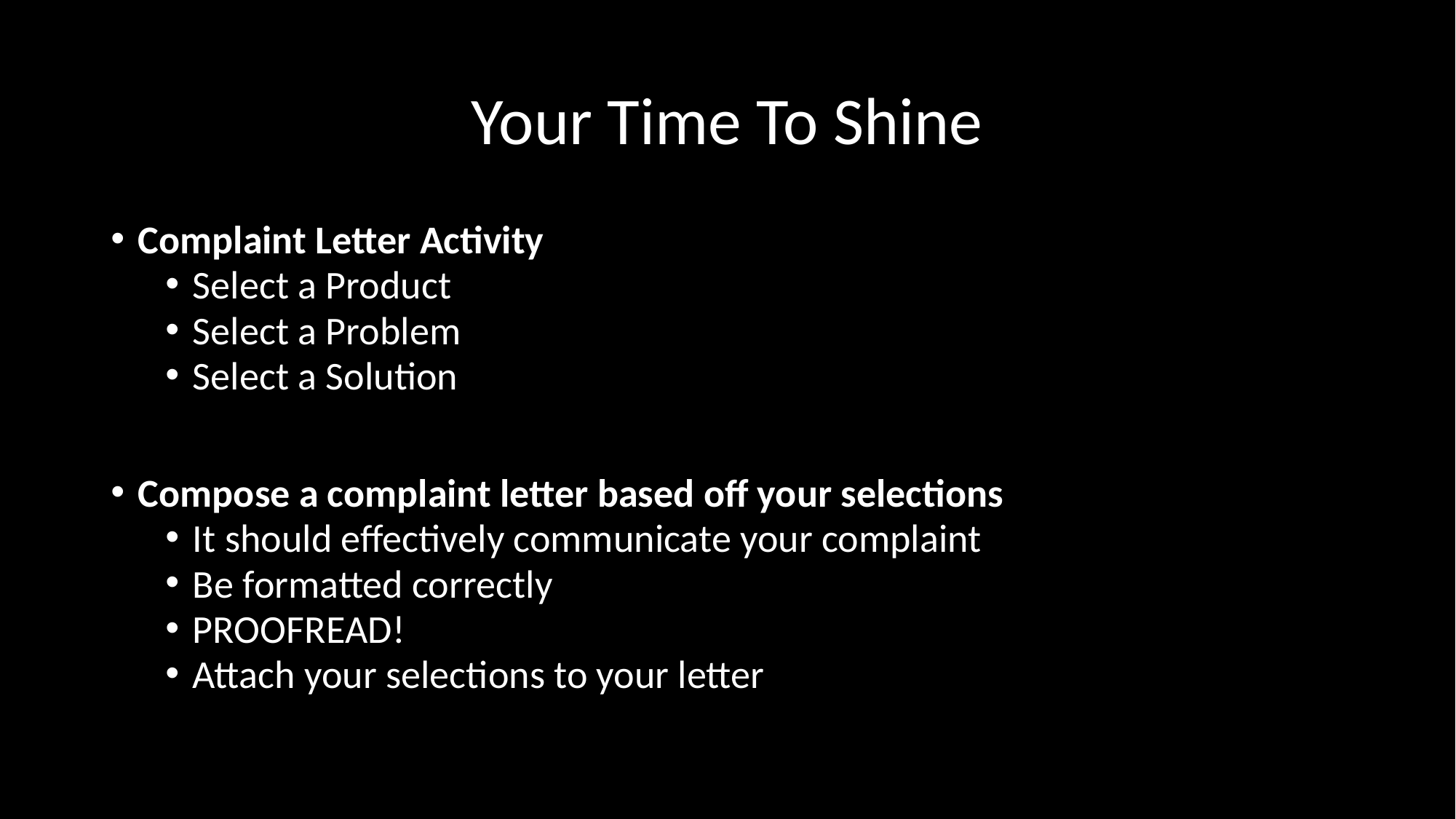

# Your Time To Shine
Complaint Letter Activity
Select a Product
Select a Problem
Select a Solution

Compose a complaint letter based off your selections
It should effectively communicate your complaint
Be formatted correctly
PROOFREAD!
Attach your selections to your letter